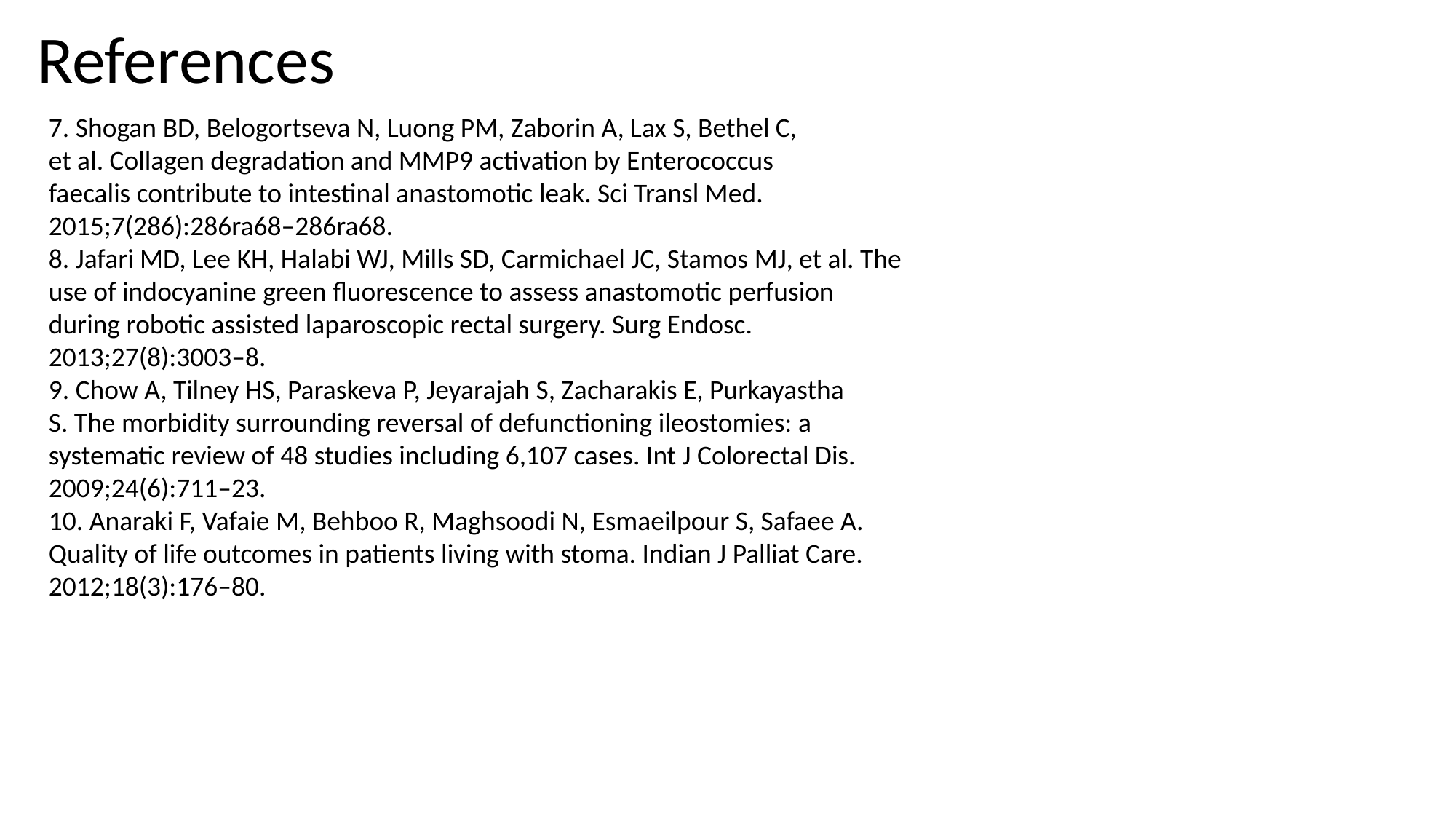

References
7. Shogan BD, Belogortseva N, Luong PM, Zaborin A, Lax S, Bethel C,
et al. Collagen degradation and MMP9 activation by Enterococcus
faecalis contribute to intestinal anastomotic leak. Sci Transl Med.
2015;7(286):286ra68–286ra68.
8. Jafari MD, Lee KH, Halabi WJ, Mills SD, Carmichael JC, Stamos MJ, et al. The
use of indocyanine green fluorescence to assess anastomotic perfusion
during robotic assisted laparoscopic rectal surgery. Surg Endosc.
2013;27(8):3003–8.
9. Chow A, Tilney HS, Paraskeva P, Jeyarajah S, Zacharakis E, Purkayastha
S. The morbidity surrounding reversal of defunctioning ileostomies: a
systematic review of 48 studies including 6,107 cases. Int J Colorectal Dis.
2009;24(6):711–23.
10. Anaraki F, Vafaie M, Behboo R, Maghsoodi N, Esmaeilpour S, Safaee A.
Quality of life outcomes in patients living with stoma. Indian J Palliat Care.
2012;18(3):176–80.